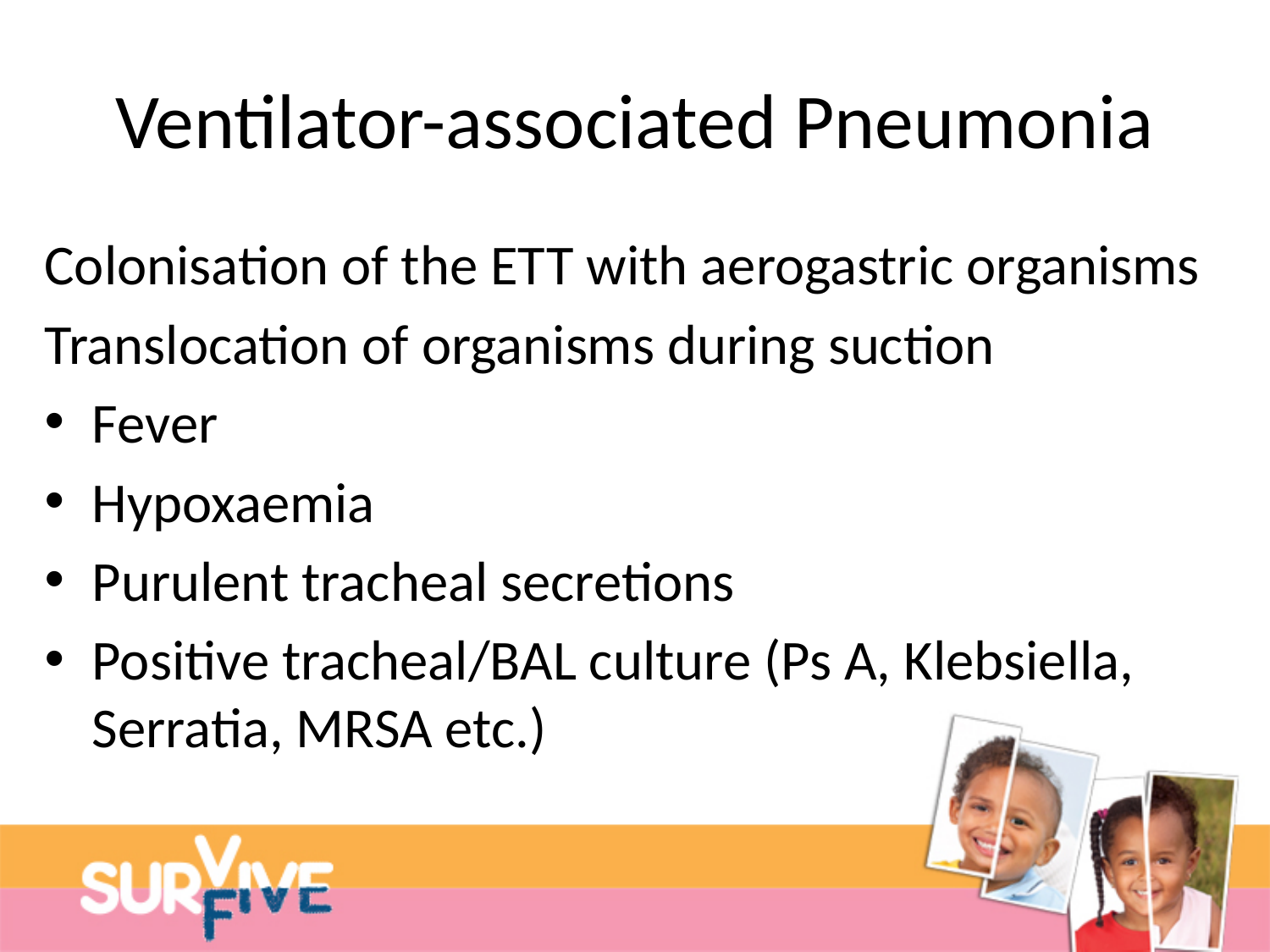

# Ventilator-associated Pneumonia
Colonisation of the ETT with aerogastric organisms
Translocation of organisms during suction
Fever
Hypoxaemia
Purulent tracheal secretions
Positive tracheal/BAL culture (Ps A, Klebsiella, Serratia, MRSA etc.)